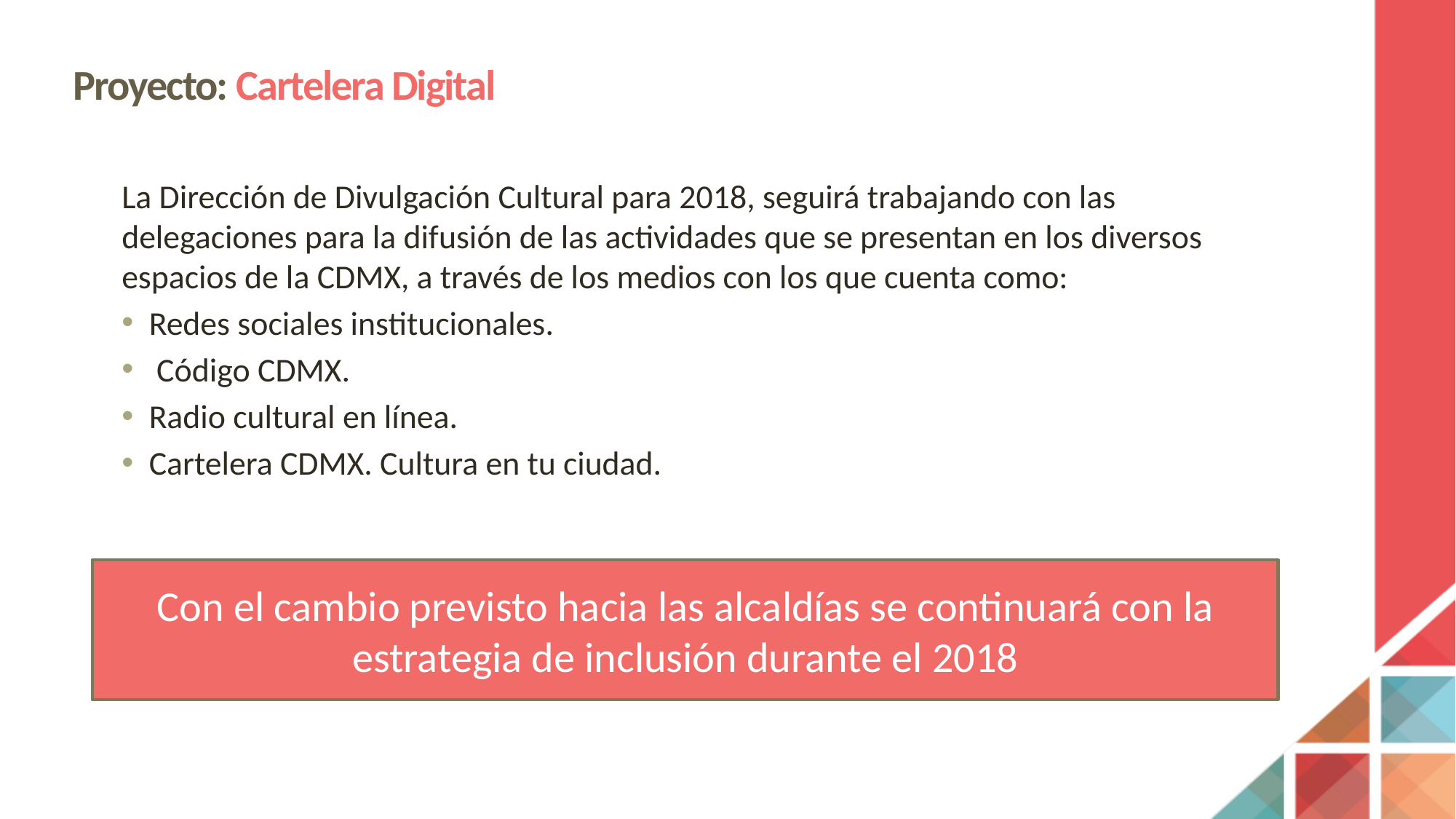

# Proyecto: Cartelera Digital
La Dirección de Divulgación Cultural para 2018, seguirá trabajando con las delegaciones para la difusión de las actividades que se presentan en los diversos espacios de la CDMX, a través de los medios con los que cuenta como:
Redes sociales institucionales.
 Código CDMX.
Radio cultural en línea.
Cartelera CDMX. Cultura en tu ciudad.

Con el cambio previsto hacia las alcaldías se continuará con la estrategia de inclusión durante el 2018